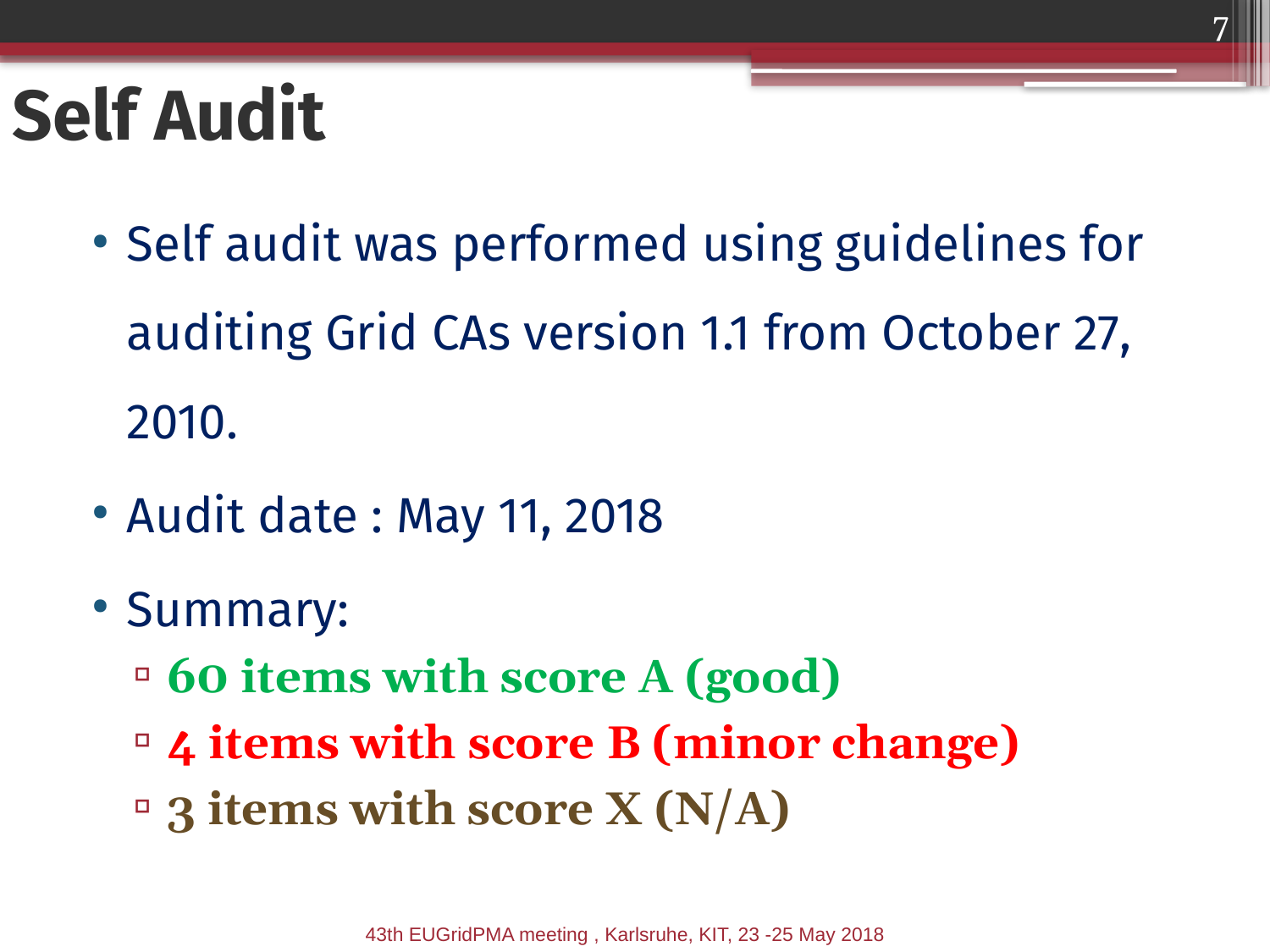

7
# Self Audit
Self audit was performed using guidelines for auditing Grid CAs version 1.1 from October 27, 2010.
Audit date : May 11, 2018
Summary:
60 items with score A (good)
4 items with score B (minor change)
3 items with score X (N/A)

43th EUGridPMA meeting , Karlsruhe, KIT, 23 -25 May 2018